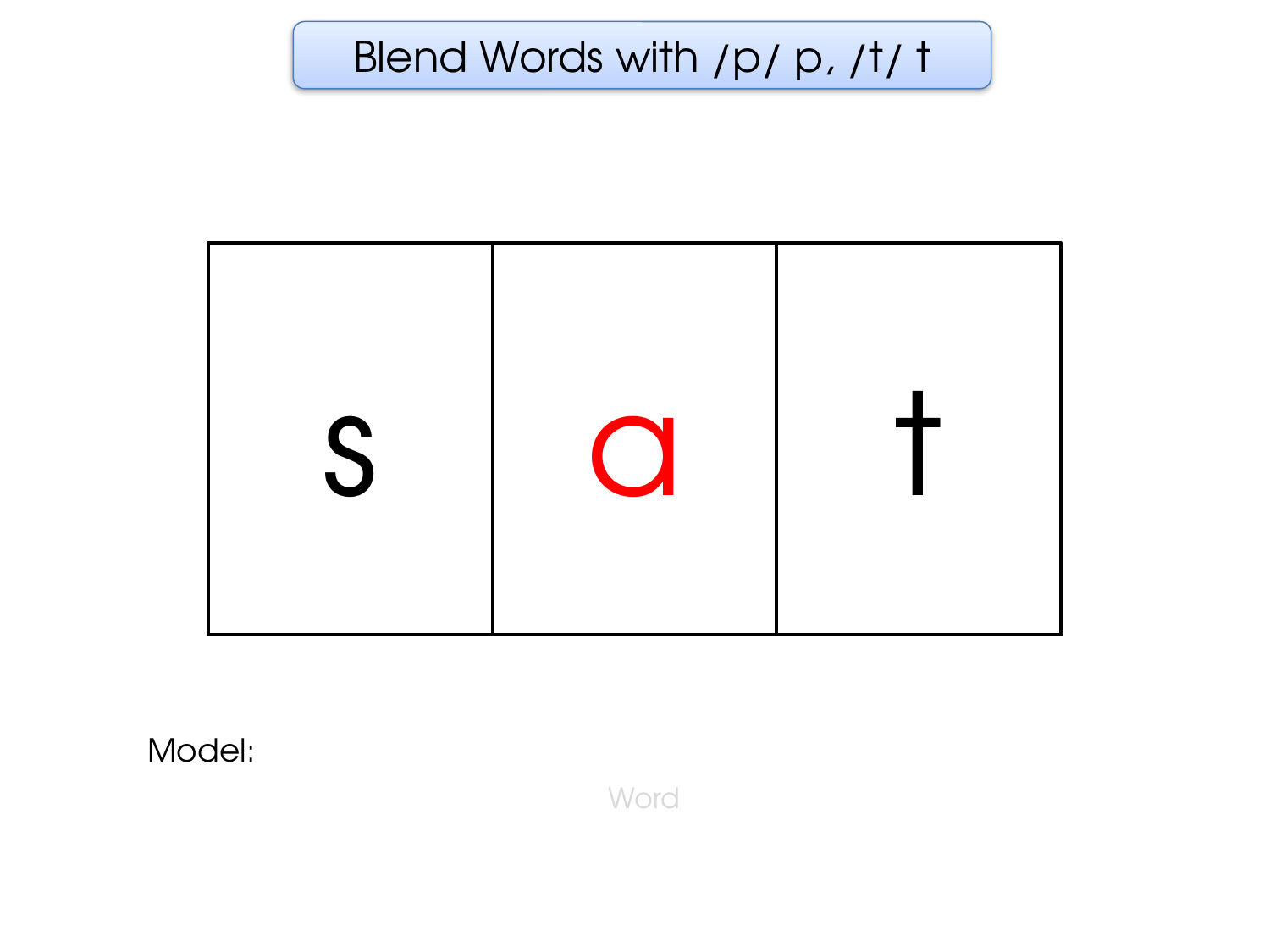

Blend Words with /p/ p, /t/ t
s
a
t

Model:
Word